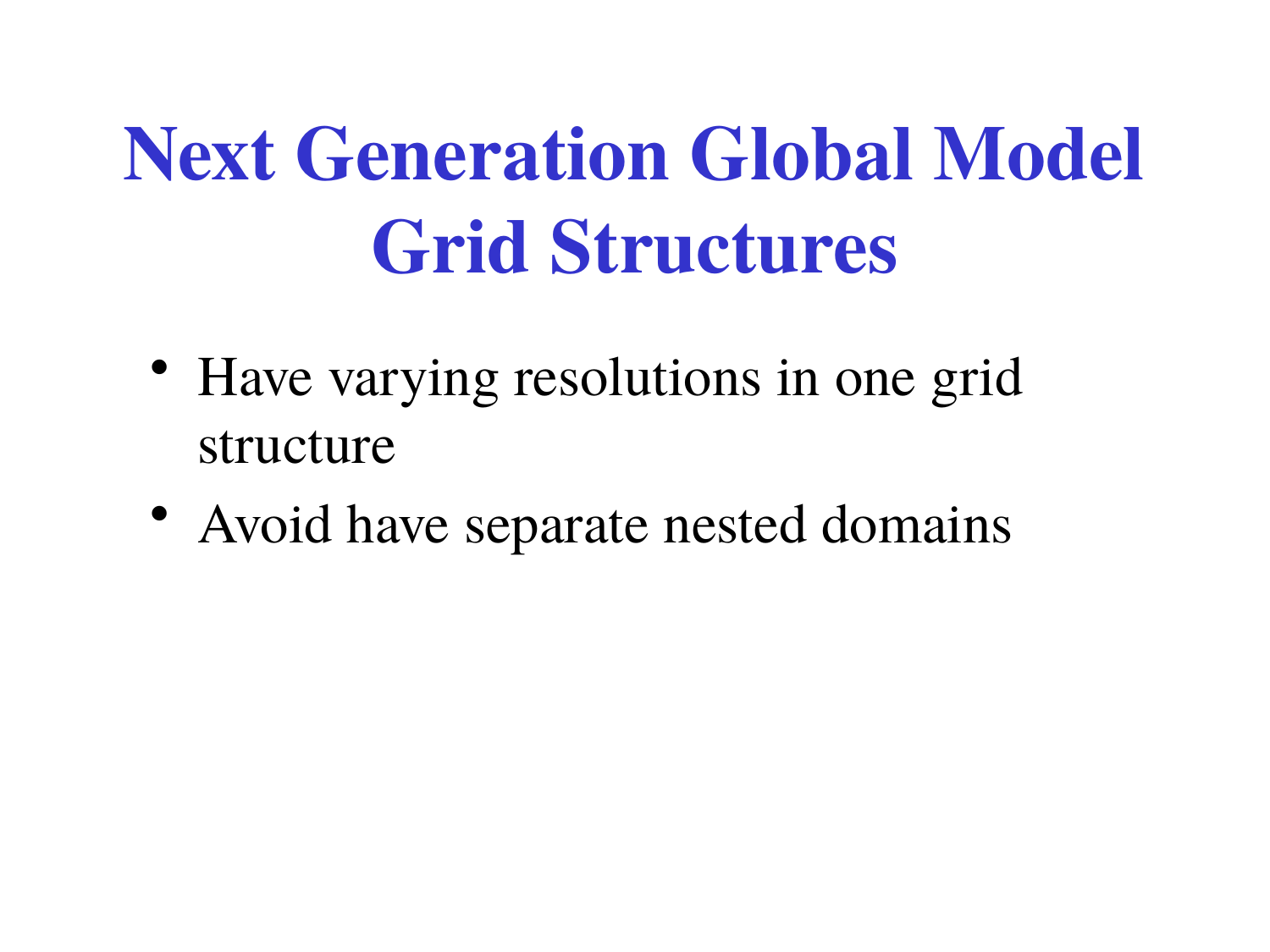

# Next Generation Global Model Grid Structures
Have varying resolutions in one grid structure
Avoid have separate nested domains